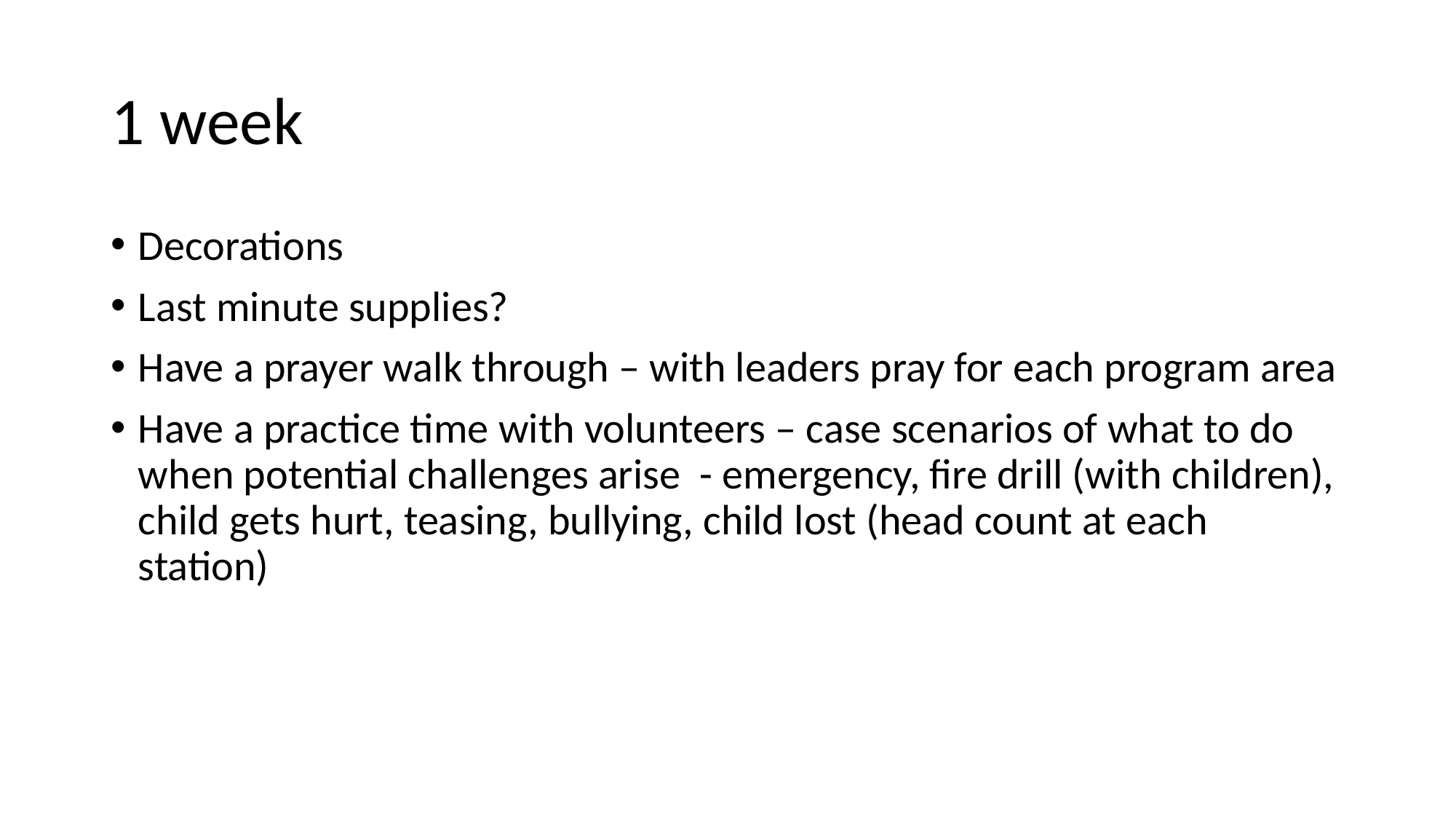

# 1 week
Decorations
Last minute supplies?
Have a prayer walk through – with leaders pray for each program area
Have a practice time with volunteers – case scenarios of what to do when potential challenges arise  - emergency, fire drill (with children), child gets hurt, teasing, bullying, child lost (head count at each station)